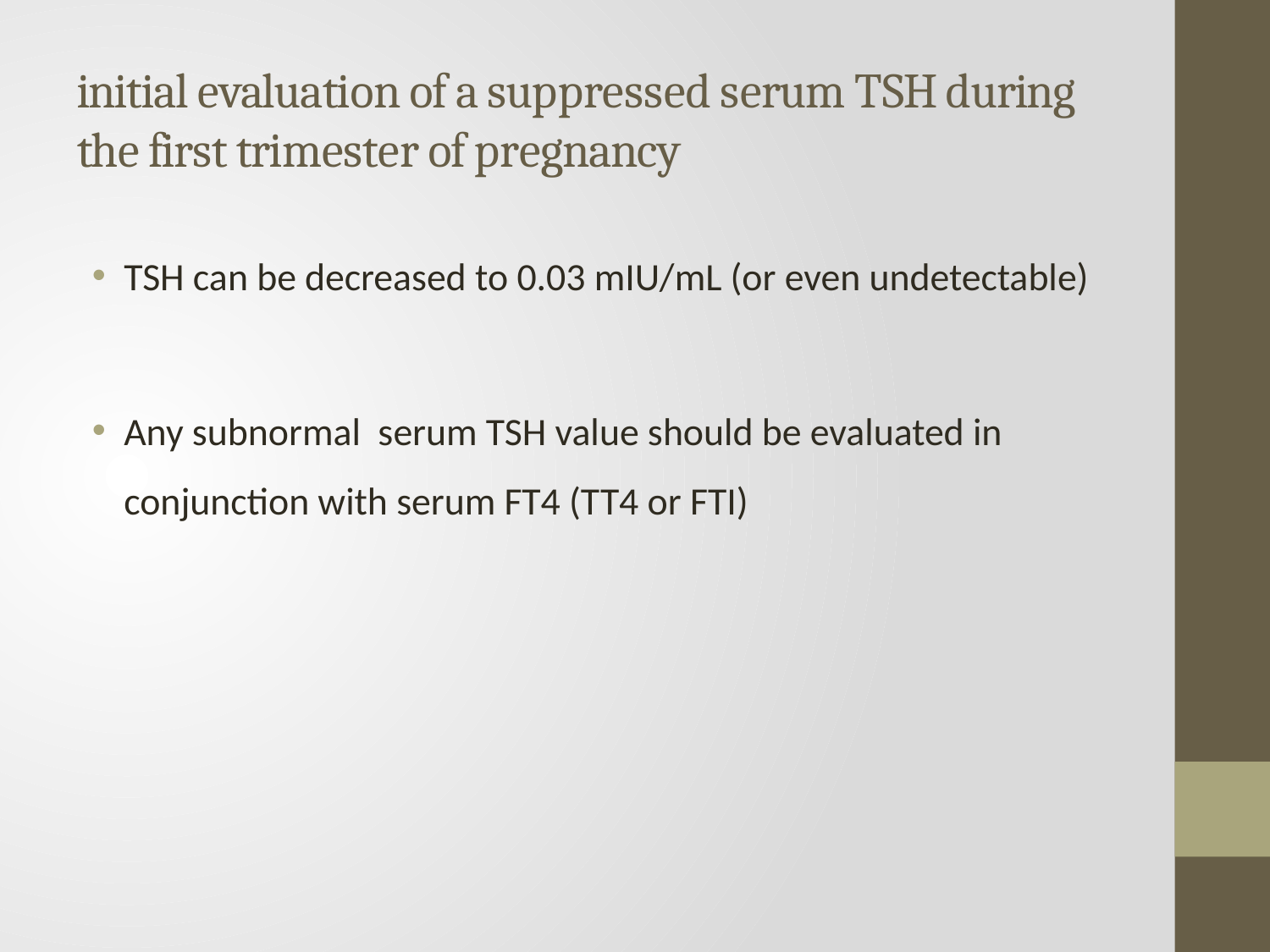

# initial evaluation of a suppressed serum TSH during the first trimester of pregnancy
TSH can be decreased to 0.03 mIU/mL (or even undetectable)

Any subnormal  serum TSH value should be evaluated in conjunction with serum FT4 (TT4 or FTI)